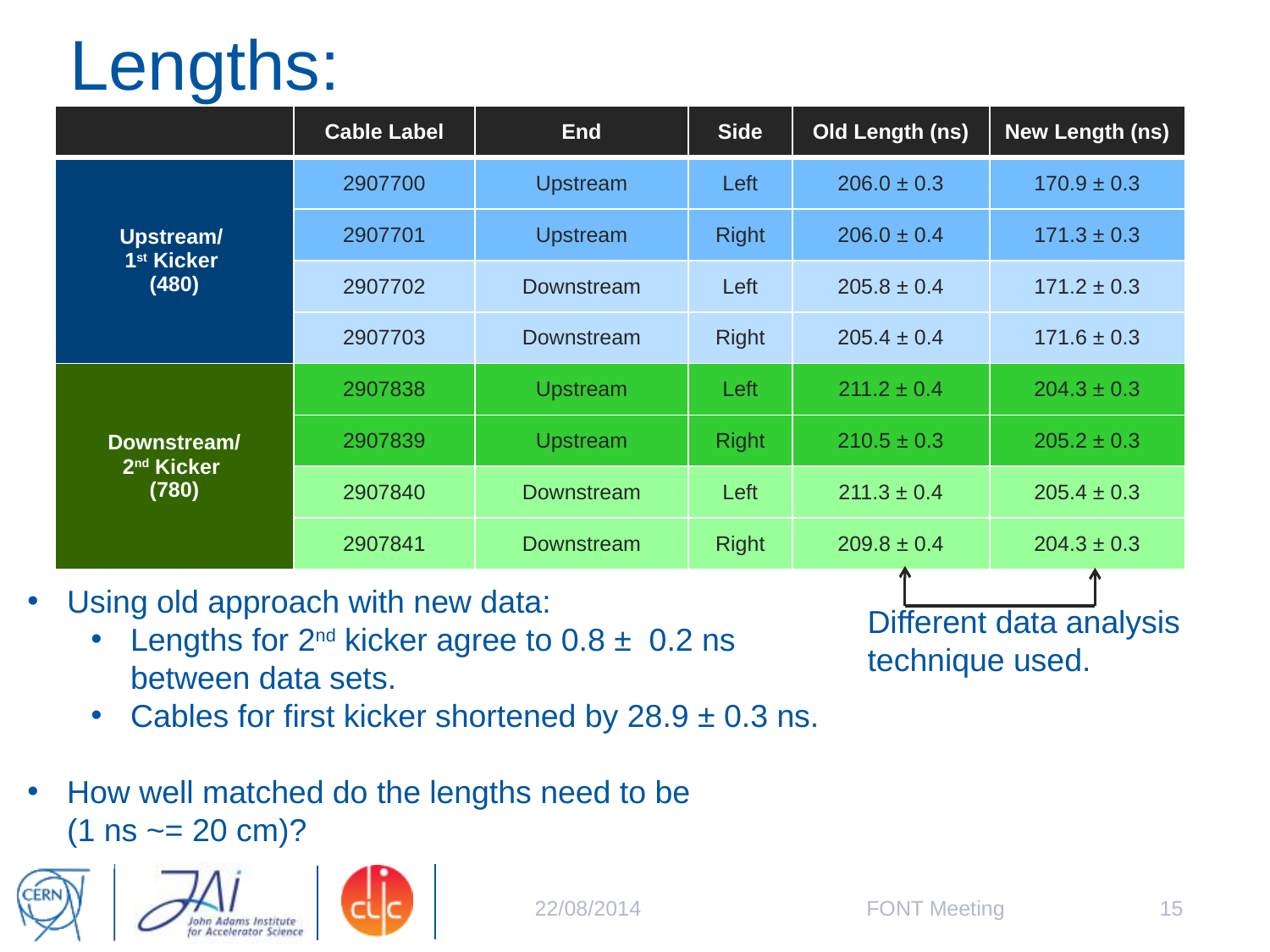

# Lengths:
|  | Cable Label | End | Side | Old Length (ns) | New Length (ns) |
| --- | --- | --- | --- | --- | --- |
| Upstream/ 1st Kicker (480) | 2907700 | Upstream | Left | 206.0 ± 0.3 | 170.9 ± 0.3 |
|  | 2907701 | Upstream | Right | 206.0 ± 0.4 | 171.3 ± 0.3 |
|  | 2907702 | Downstream | Left | 205.8 ± 0.4 | 171.2 ± 0.3 |
|  | 2907703 | Downstream | Right | 205.4 ± 0.4 | 171.6 ± 0.3 |
| Downstream/ 2nd Kicker (780) | 2907838 | Upstream | Left | 211.2 ± 0.4 | 204.3 ± 0.3 |
|  | 2907839 | Upstream | Right | 210.5 ± 0.3 | 205.2 ± 0.3 |
|  | 2907840 | Downstream | Left | 211.3 ± 0.4 | 205.4 ± 0.3 |
|  | 2907841 | Downstream | Right | 209.8 ± 0.4 | 204.3 ± 0.3 |
Using old approach with new data:
Lengths for 2nd kicker agree to 0.8 ±  0.2 ns between data sets.
Cables for first kicker shortened by 28.9 ± 0.3 ns.

How well matched do the lengths need to be
(1 ns ~= 20 cm)?

Different data analysis technique used.
22/08/2014
FONT Meeting
15